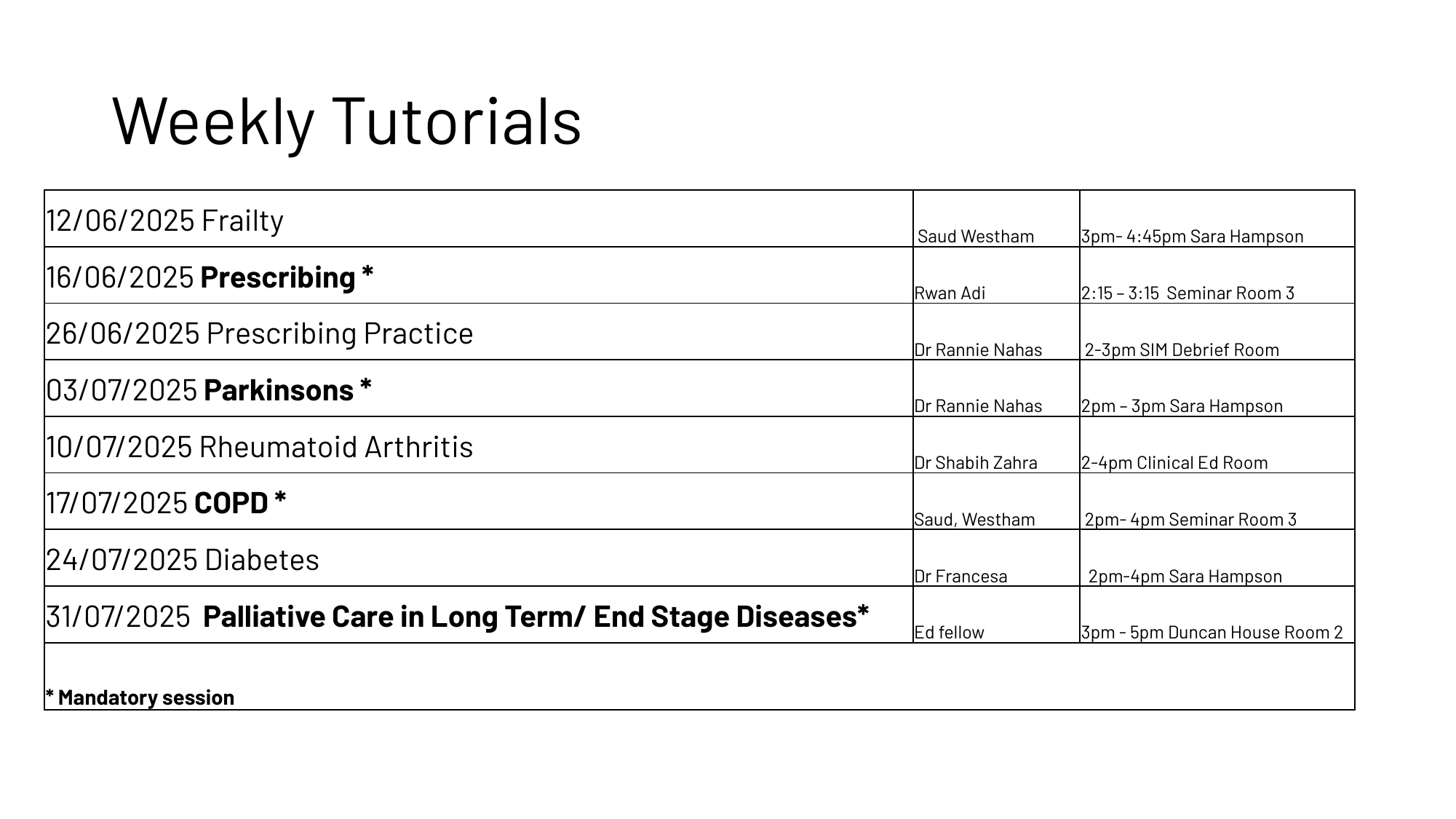

# Weekly Tutorials
| 12/06/2025 Frailty | Saud Westham | 3pm- 4:45pm Sara Hampson |
| --- | --- | --- |
| 16/06/2025 Prescribing \* | Rwan Adi | 2:15 – 3:15 Seminar Room 3 |
| 26/06/2025 Prescribing Practice | Dr Rannie Nahas | 2-3pm SIM Debrief Room |
| 03/07/2025 Parkinsons \* | Dr Rannie Nahas | 2pm – 3pm Sara Hampson |
| 10/07/2025 Rheumatoid Arthritis | Dr Shabih Zahra | 2-4pm Clinical Ed Room |
| 17/07/2025 COPD \* | Saud, Westham | 2pm- 4pm Seminar Room 3 |
| 24/07/2025 Diabetes | Dr Francesa | 2pm-4pm Sara Hampson |
| 31/07/2025 Palliative Care in Long Term/ End Stage Diseases\* | Ed fellow | 3pm - 5pm Duncan House Room 2 |
| \* Mandatory session |  |  |